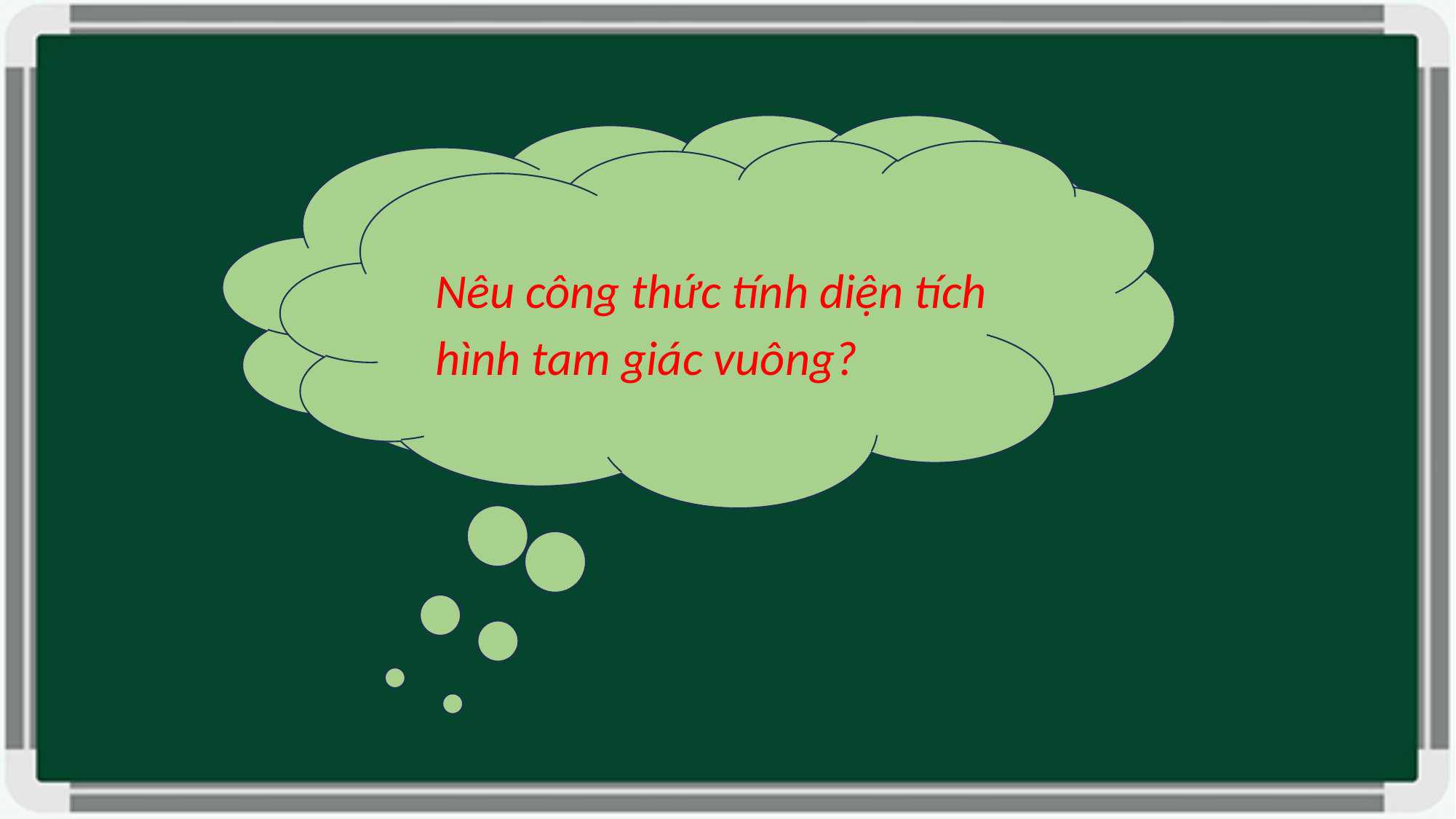

Nêu công thức tính diện tích hình quạt tròn?

Nêu công thức tính diện tích hình tam giác vuông?

.